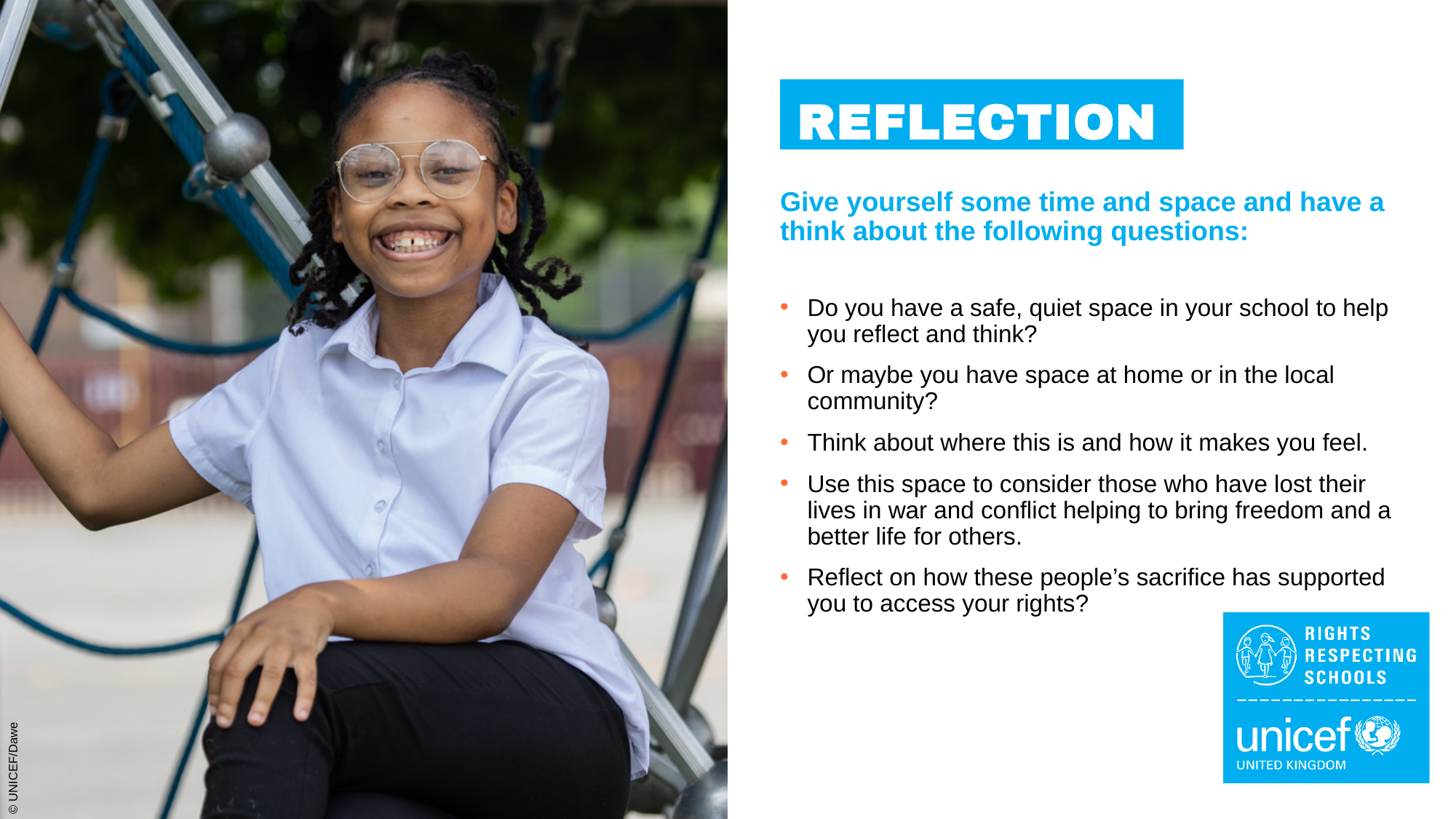

REFLECTION
Give yourself some time and space and have a think about the following questions:

Do you have a safe, quiet space in your school to help you reflect and think?
Or maybe you have space at home or in the local community?
Think about where this is and how it makes you feel.
Use this space to consider those who have lost their lives in war and conflict helping to bring freedom and a better life for others.
Reflect on how these people’s sacrifice has supported you to access your rights?